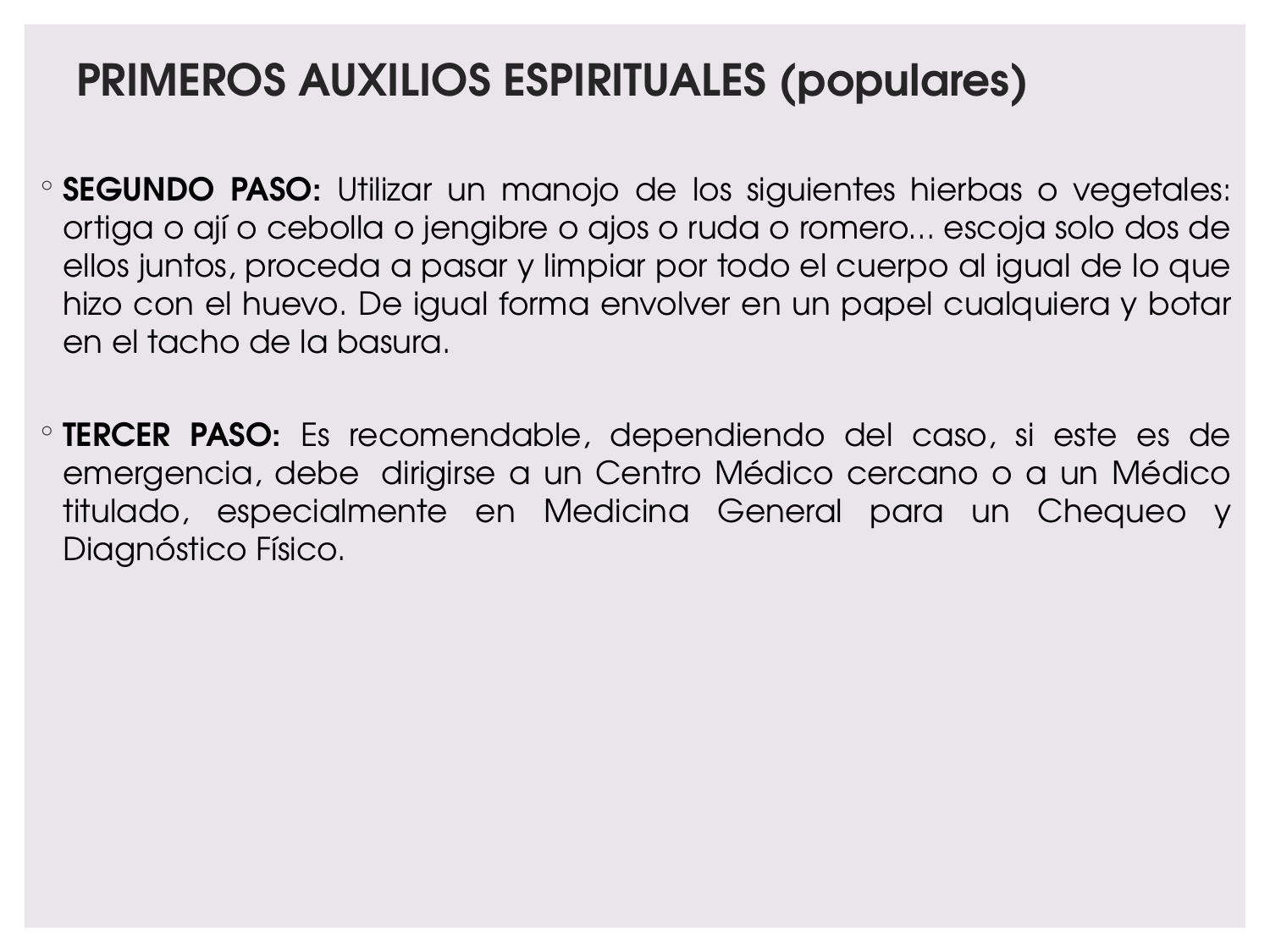

# PRIMEROS AUXILIOS ESPIRITUALES (populares)

SEGUNDO PASO: Utilizar un manojo de los siguientes hierbas o vegetales: ortiga o ají o cebolla o jengibre o ajos o ruda o romero… escoja solo dos de ellos juntos, proceda a pasar y limpiar por todo el cuerpo al igual de lo que hizo con el huevo. De igual forma envolver en un papel cualquiera y botar en el tacho de la basura.

TERCER PASO: Es recomendable, dependiendo del caso, si este es de emergencia, debe  dirigirse a un Centro Médico cercano o a un Médico titulado, especialmente en Medicina General para un Chequeo y Diagnóstico Físico.